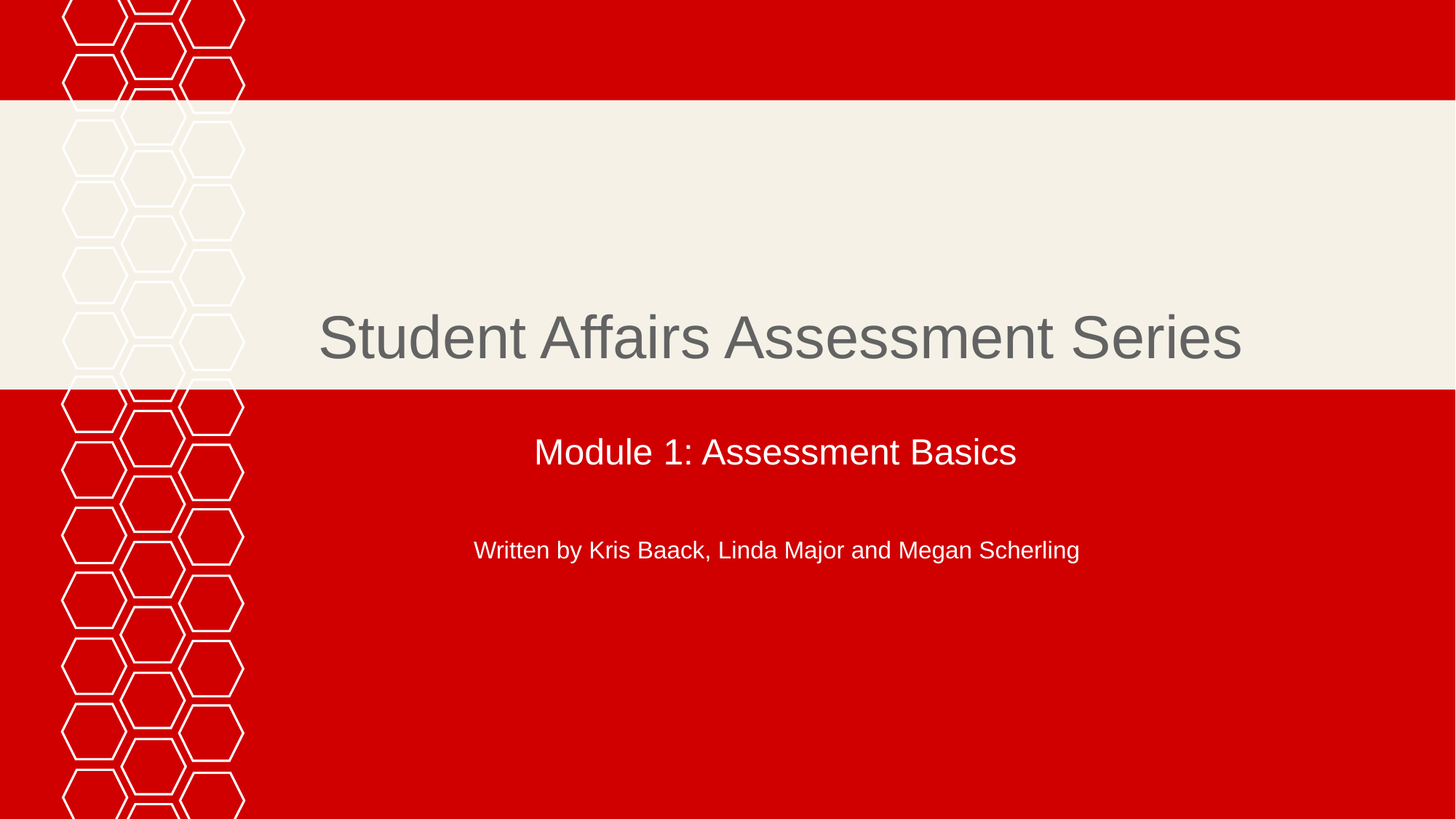

# Student Affairs Assessment Series
Module 1: Assessment Basics

Written by Kris Baack, Linda Major and Megan Scherling